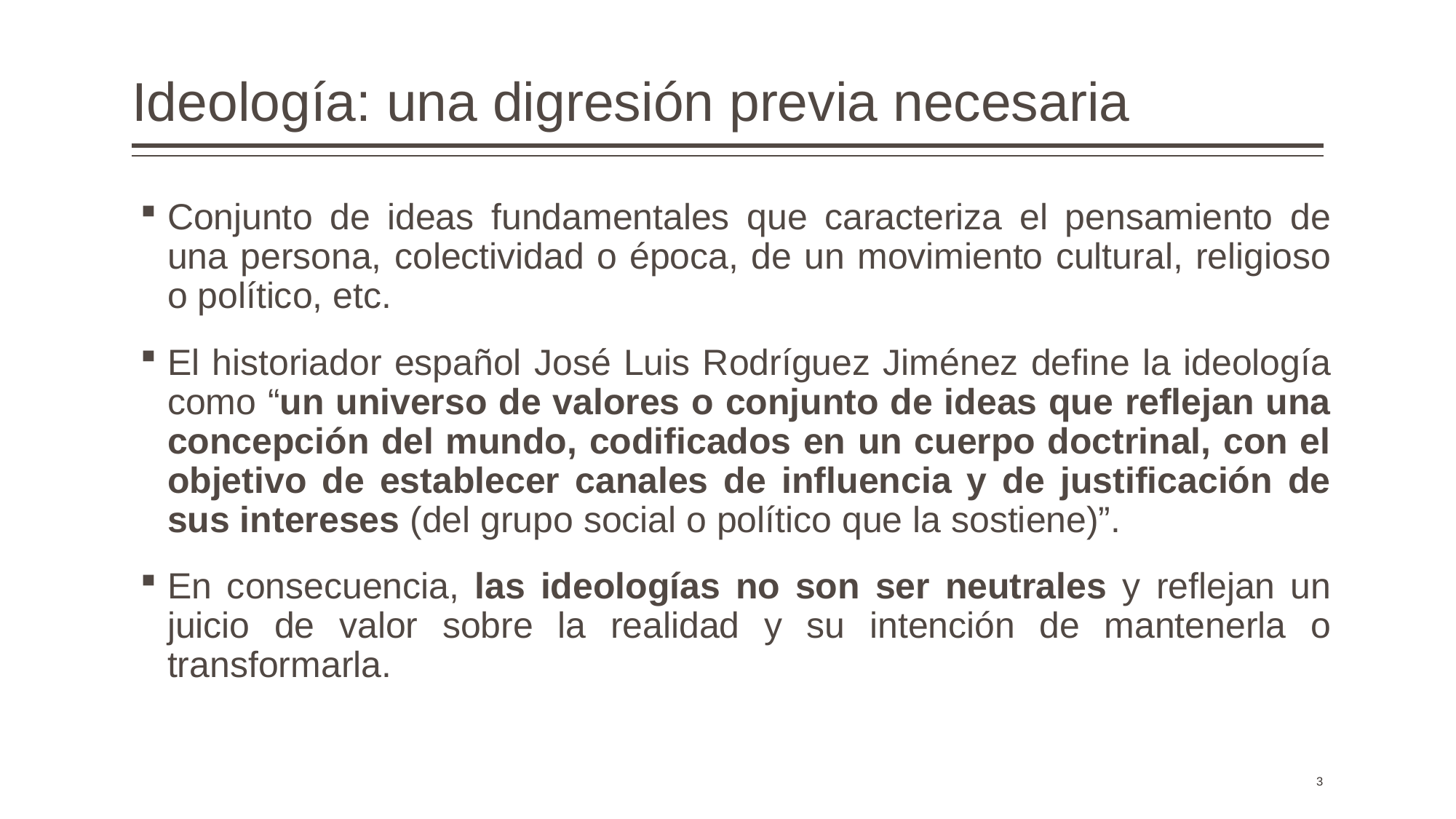

# Ideología: una digresión previa necesaria
Conjunto de ideas fundamentales que caracteriza el pensamiento de una persona, colectividad o época, de un movimiento cultural, religioso o político, etc.
El historiador español José Luis Rodríguez Jiménez define la ideología como “un universo de valores o conjunto de ideas que reflejan una concepción del mundo, codificados en un cuerpo doctrinal, con el objetivo de establecer canales de influencia y de justificación de sus intereses (del grupo social o político que la sostiene)”.
En consecuencia, las ideologías no son ser neutrales y reflejan un juicio de valor sobre la realidad y su intención de mantenerla o transformarla.
3